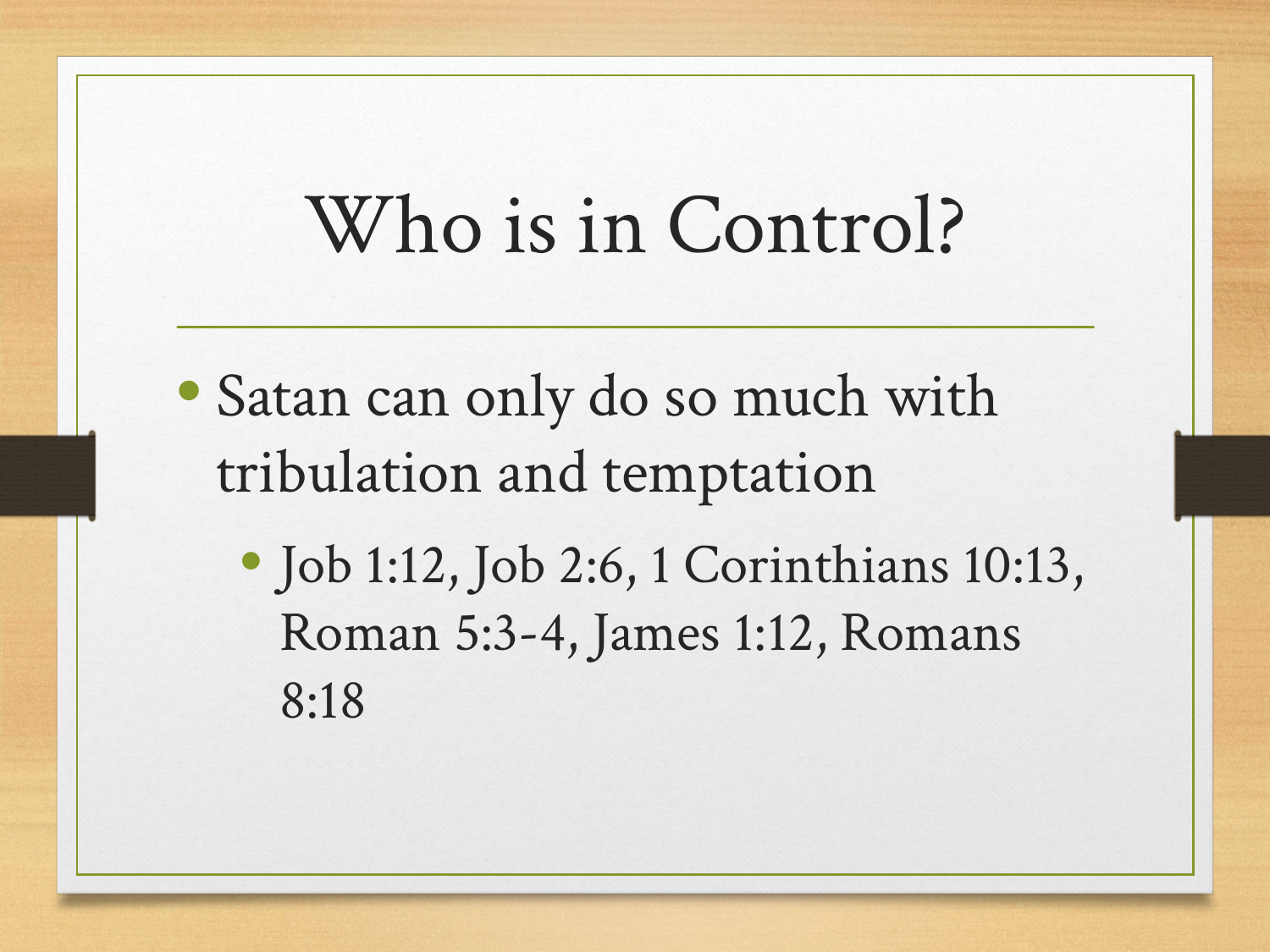

# Who is in Control?
Satan can only do so much with tribulation and temptation
Job 1:12, Job 2:6, 1 Corinthians 10:13, Roman 5:3-4, James 1:12, Romans 8:18